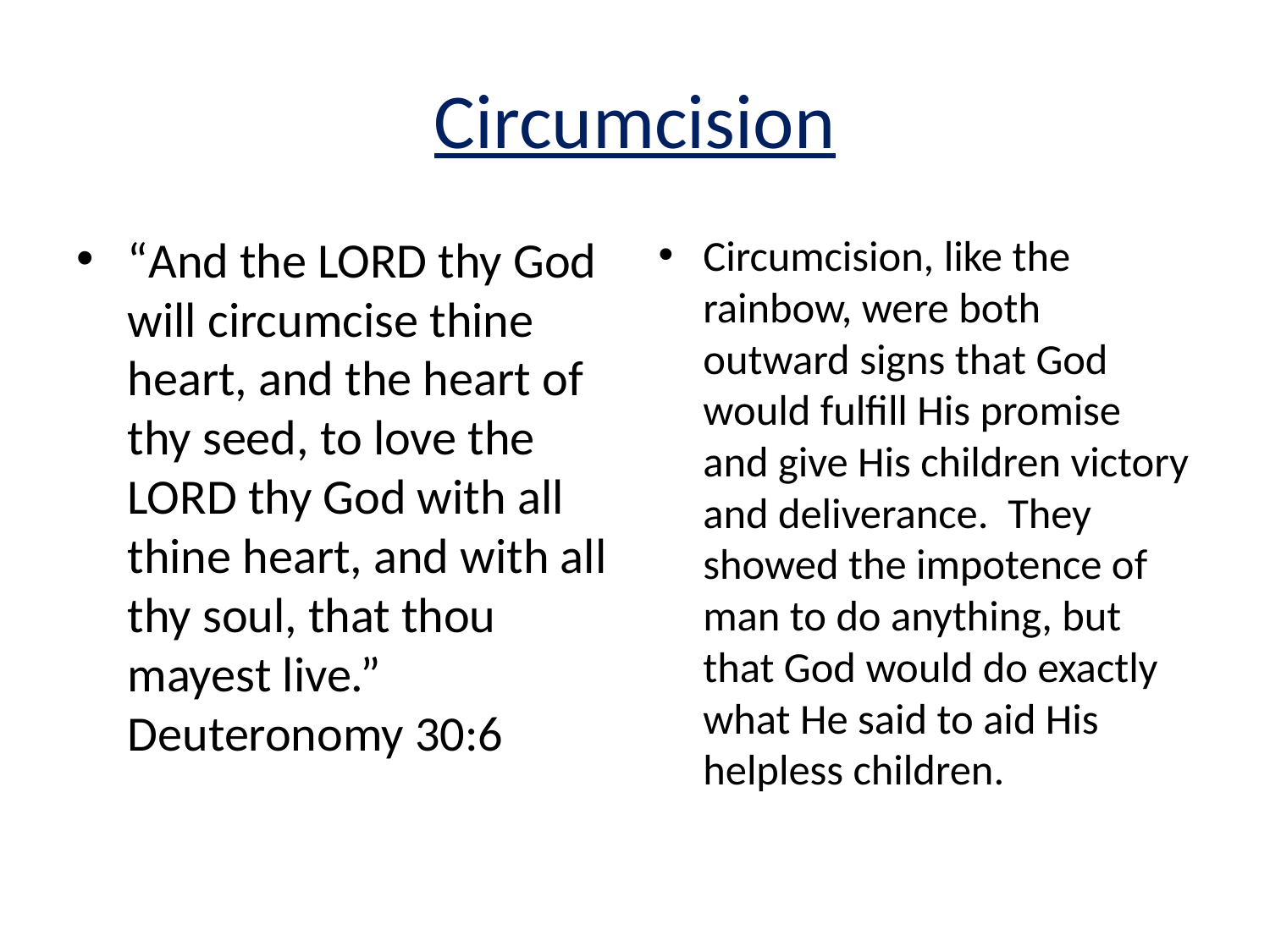

# Circumcision
“And the LORD thy God will circumcise thine heart, and the heart of thy seed, to love the LORD thy God with all thine heart, and with all thy soul, that thou mayest live.”  Deuteronomy 30:6
Circumcision, like the rainbow, were both outward signs that God would fulfill His promise and give His children victory and deliverance.  They showed the impotence of man to do anything, but that God would do exactly what He said to aid His helpless children.